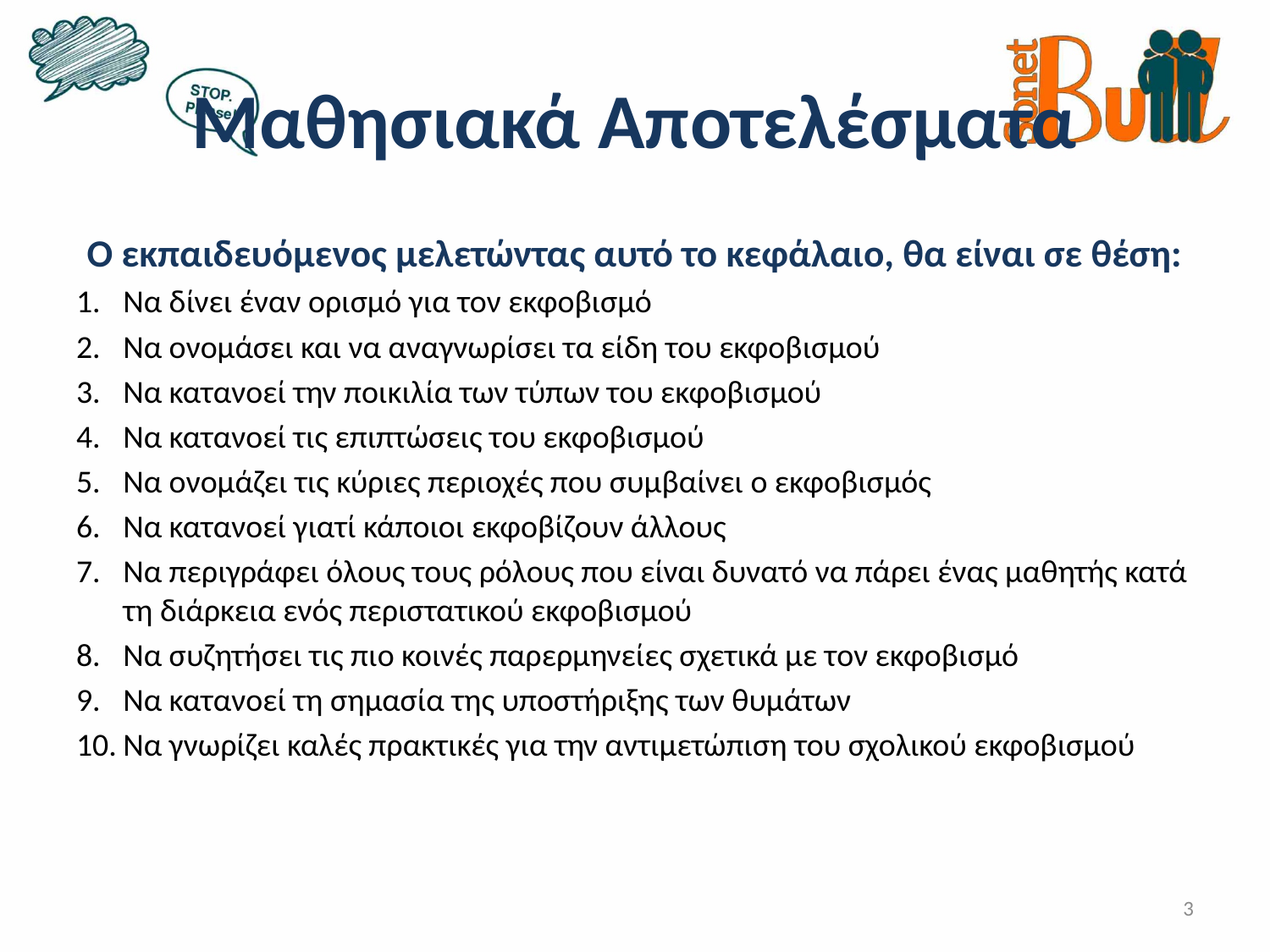

# Μαθησιακά Αποτελέσματα
Ο εκπαιδευόμενος μελετώντας αυτό το κεφάλαιο, θα είναι σε θέση:
Να δίνει έναν ορισμό για τον εκφοβισμό
Να ονομάσει και να αναγνωρίσει τα είδη του εκφοβισμού
Να κατανοεί την ποικιλία των τύπων του εκφοβισμού
Να κατανοεί τις επιπτώσεις του εκφοβισμού
Να ονομάζει τις κύριες περιοχές που συμβαίνει ο εκφοβισμός
Να κατανοεί γιατί κάποιοι εκφοβίζουν άλλους
Να περιγράφει όλους τους ρόλους που είναι δυνατό να πάρει ένας μαθητής κατά τη διάρκεια ενός περιστατικού εκφοβισμού
Να συζητήσει τις πιο κοινές παρερμηνείες σχετικά με τον εκφοβισμό
Να κατανοεί τη σημασία της υποστήριξης των θυμάτων
Να γνωρίζει καλές πρακτικές για την αντιμετώπιση του σχολικού εκφοβισμού
3